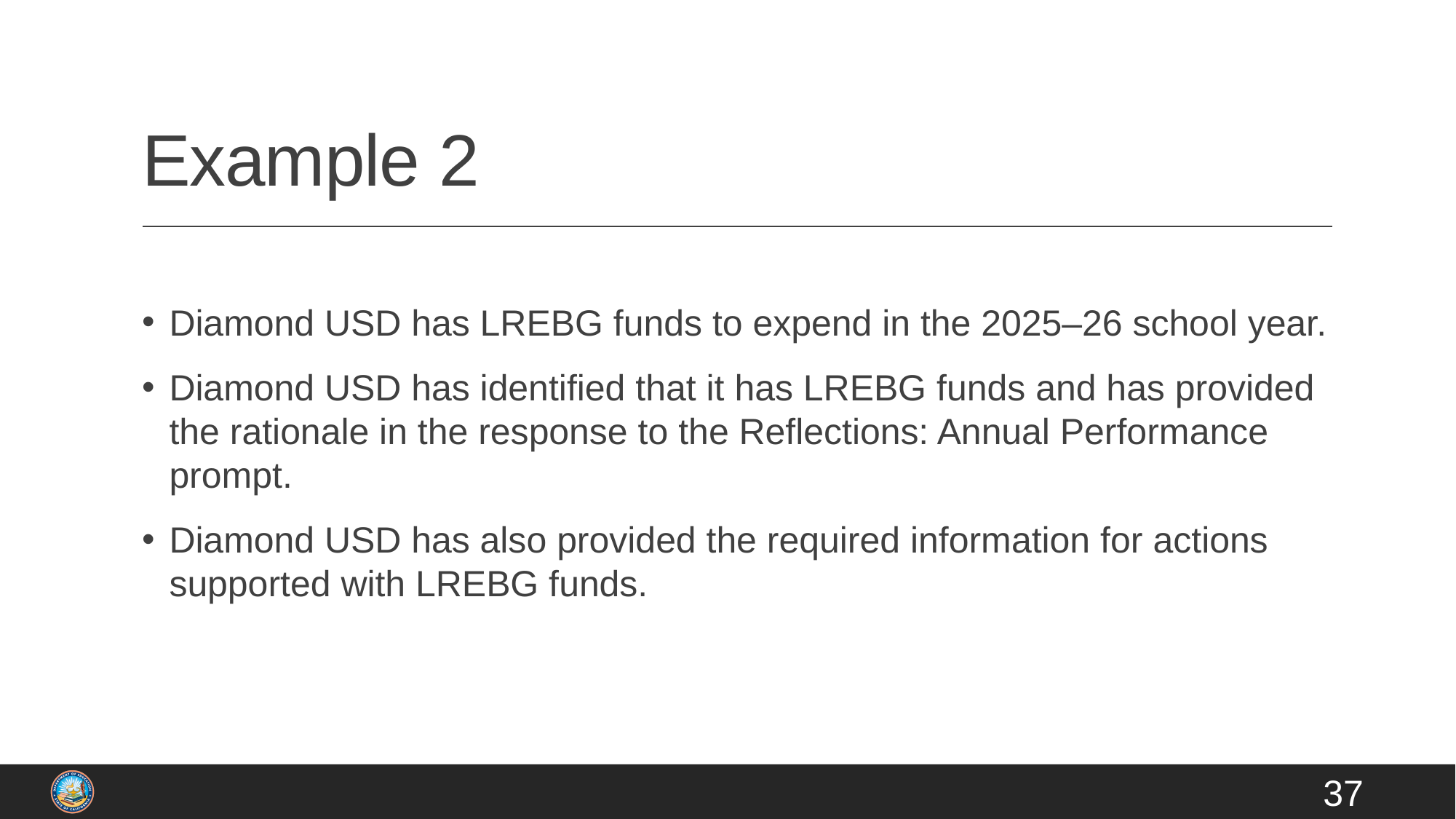

# Example 2
Diamond USD has LREBG funds to expend in the 2025–26 school year.
Diamond USD has identified that it has LREBG funds and has provided the rationale in the response to the Reflections: Annual Performance prompt.
Diamond USD has also provided the required information for actions supported with LREBG funds.
37